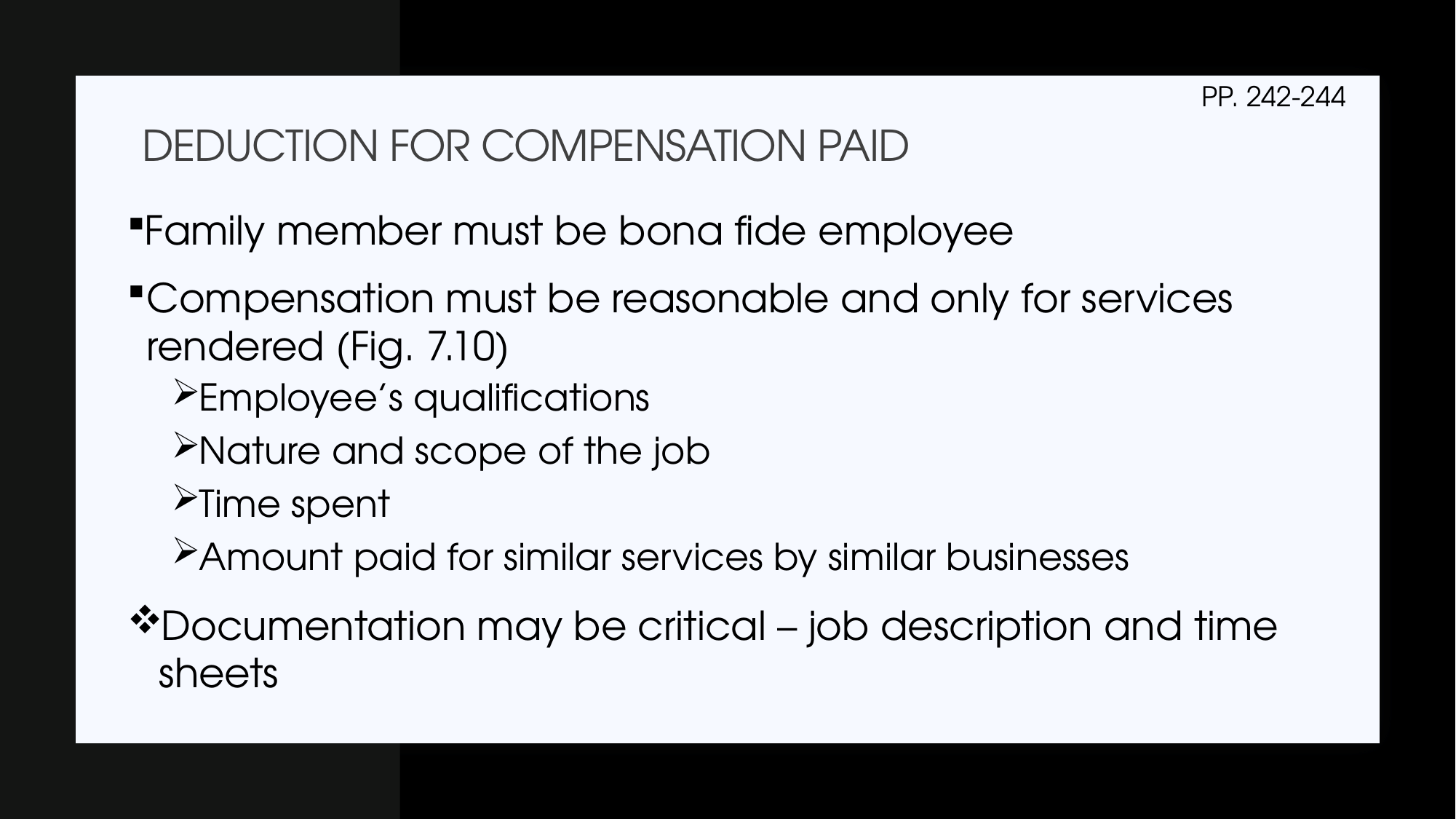

PP. 242-244
# Deduction for compensation paid
Family member must be bona fide employee
Compensation must be reasonable and only for services rendered (Fig. 7.10)
Employee’s qualifications
Nature and scope of the job
Time spent
Amount paid for similar services by similar businesses
Documentation may be critical – job description and time sheets